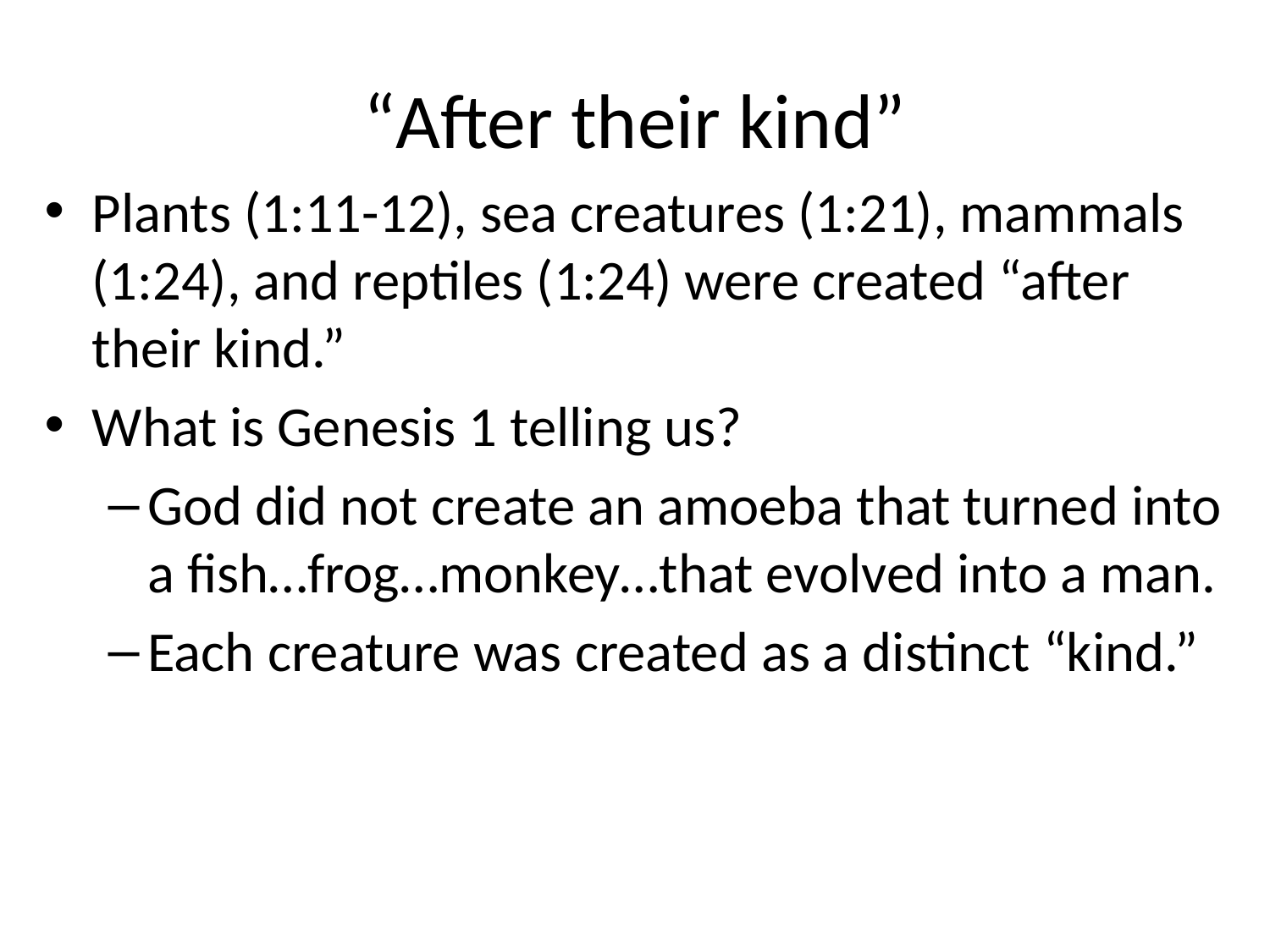

# “After their kind”
Plants (1:11-12), sea creatures (1:21), mammals (1:24), and reptiles (1:24) were created “after their kind.”
What is Genesis 1 telling us?
God did not create an amoeba that turned into a fish…frog…monkey…that evolved into a man.
Each creature was created as a distinct “kind.”